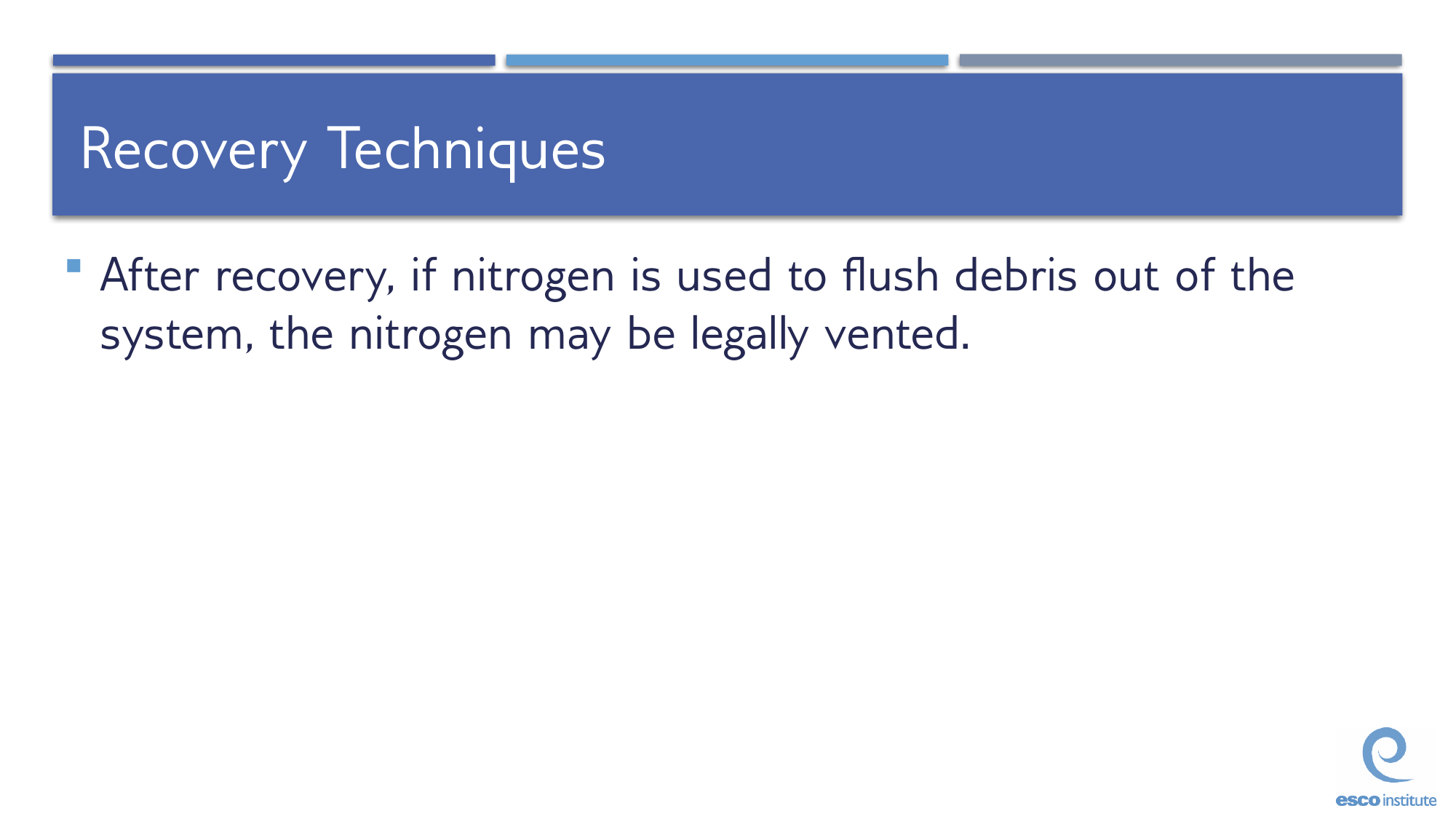

# Recovery Techniques
After recovery, if nitrogen is used to flush debris out of the system, the nitrogen may be legally vented.